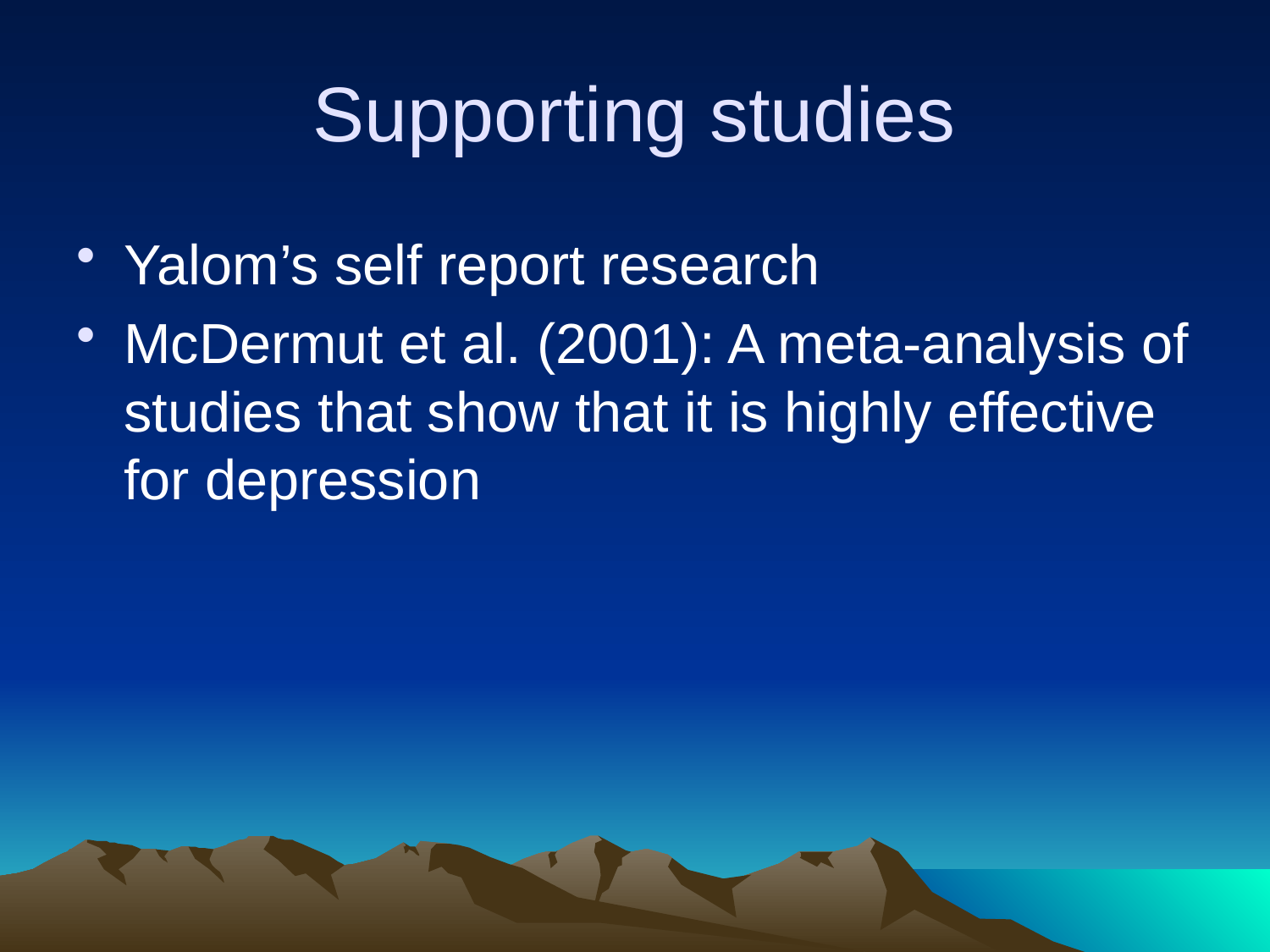

# Supporting studies
Yalom’s self report research
McDermut et al. (2001): A meta-analysis of studies that show that it is highly effective for depression